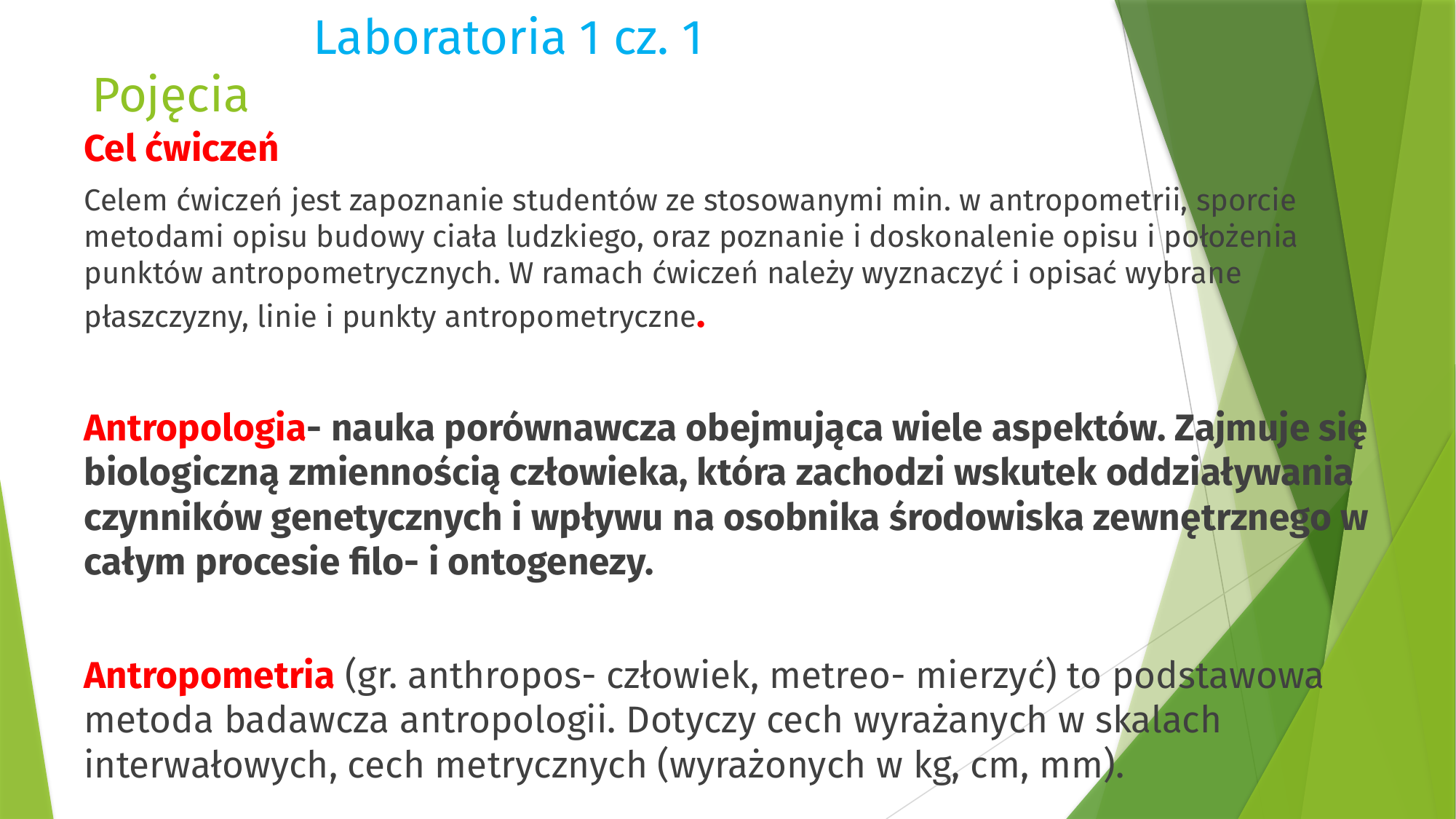

# Laboratoria 1 cz. 1 Pojęcia
Cel ćwiczeń
Celem ćwiczeń jest zapoznanie studentów ze stosowanymi min. w antropometrii, sporcie metodami opisu budowy ciała ludzkiego, oraz poznanie i doskonalenie opisu i położenia punktów antropometrycznych. W ramach ćwiczeń należy wyznaczyć i opisać wybrane płaszczyzny, linie i punkty antropometryczne.

Antropologia- nauka porównawcza obejmująca wiele aspektów. Zajmuje się biologiczną zmiennością człowieka, która zachodzi wskutek oddziaływania czynników genetycznych i wpływu na osobnika środowiska zewnętrznego w całym procesie filo- i ontogenezy.

Antropometria (gr. anthropos- człowiek, metreo- mierzyć) to podstawowa metoda badawcza antropologii. Dotyczy cech wyrażanych w skalach interwałowych, cech metrycznych (wyrażonych w kg, cm, mm).